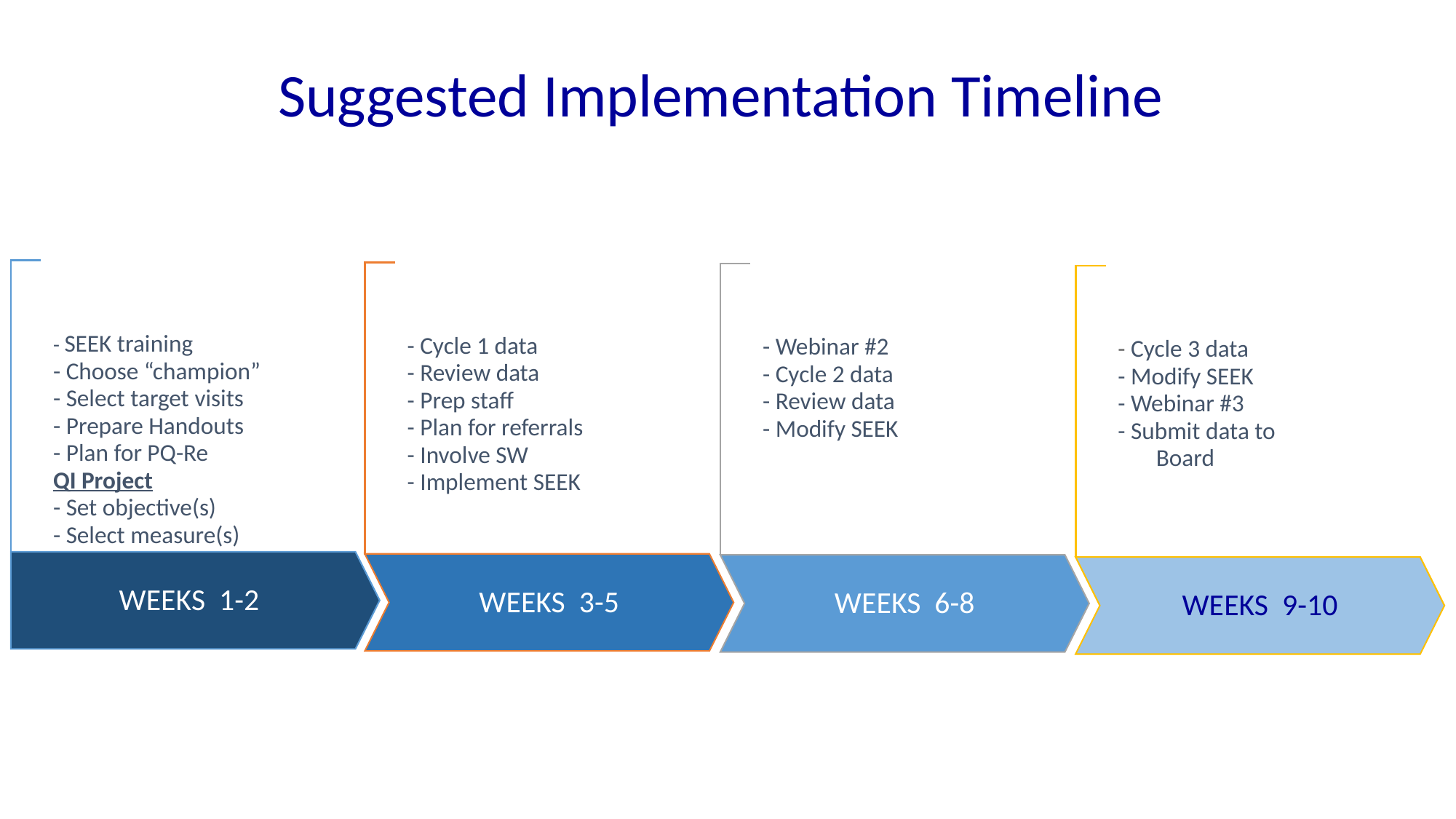

# Suggested Implementation Timeline
WEEKS  1-2
- SEEK training
- Choose “champion”
- Select target visits
- Prepare Handouts
- Plan for PQ-Re
QI Project
- Set objective(s)
- Select measure(s)

WEEKS  3-5
- Cycle 1 data
- Review data
- Prep staff
- Plan for referrals
- Involve SW
- Implement SEEK

WEEKS  6-8
- Webinar #2
- Cycle 2 data
- Review data
- Modify SEEK
WEEKS  9-10
- Cycle 3 data
- Modify SEEK
- Webinar #3
- Submit data to
       Board